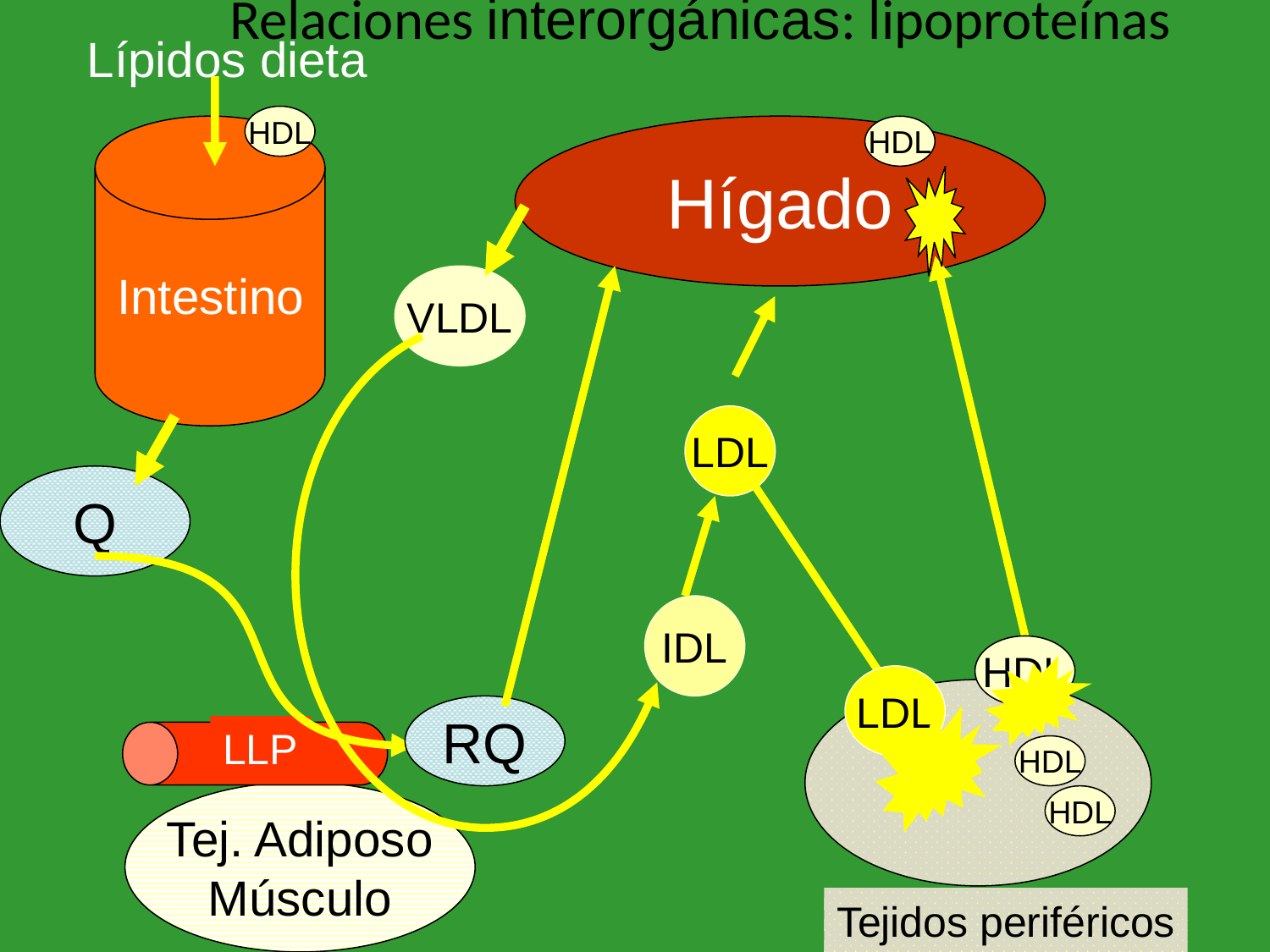

Relaciones interorgánicas: lipoproteínas
Lípidos dieta

HDL

Intestino
Hígado
HDL

VLDL

LDL

Q

IDL
HDL

LDL

Tejidos periféricos
RQ

LLP
HDL
Tej. Adiposo
Músculo
HDL